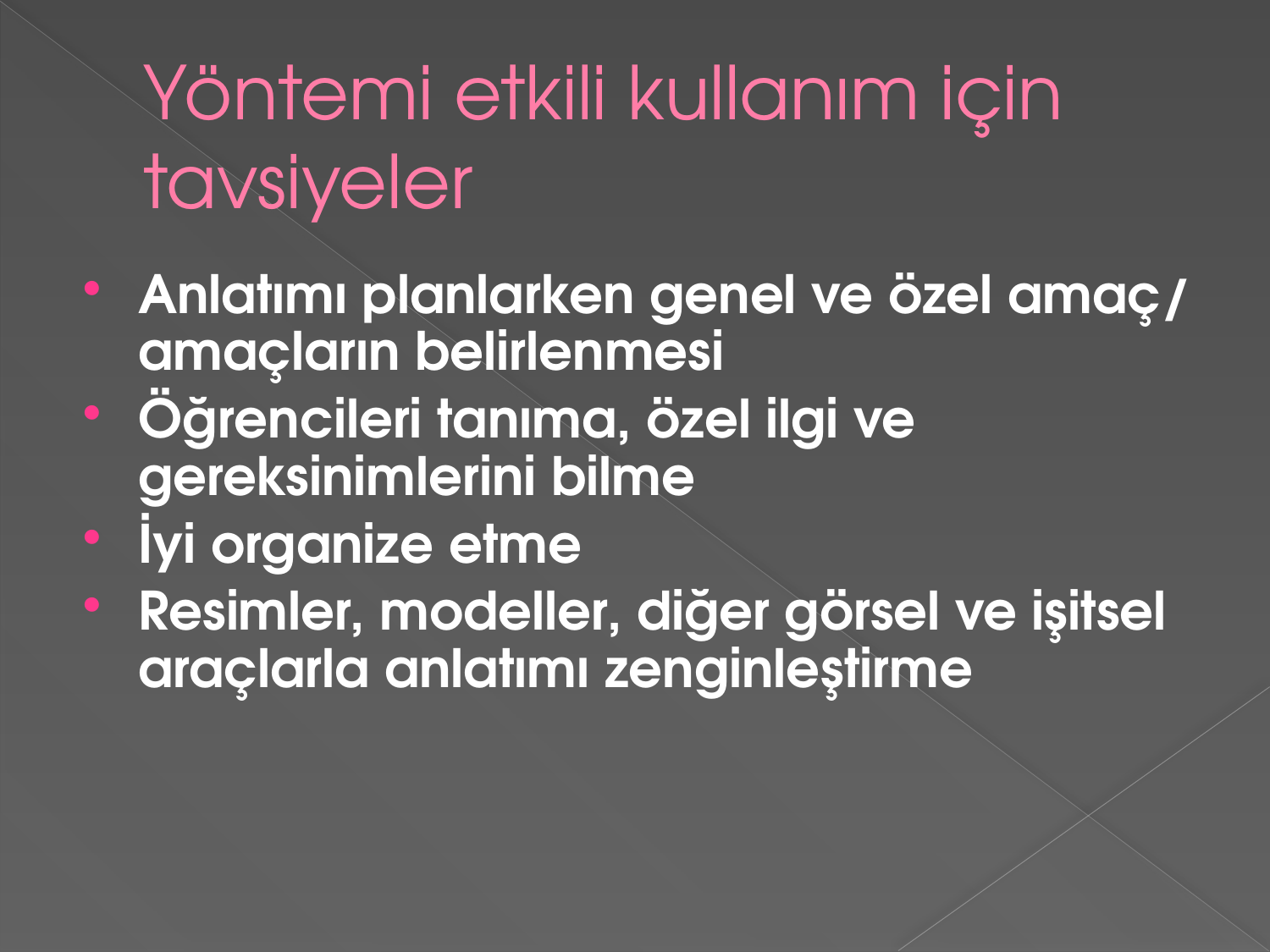

# Yöntemi etkili kullanım için tavsiyeler
Anlatımı planlarken genel ve özel amaç/ amaçların belirlenmesi
Öğrencileri tanıma, özel ilgi ve gereksinimlerini bilme
İyi organize etme
Resimler, modeller, diğer görsel ve işitsel araçlarla anlatımı zenginleştirme